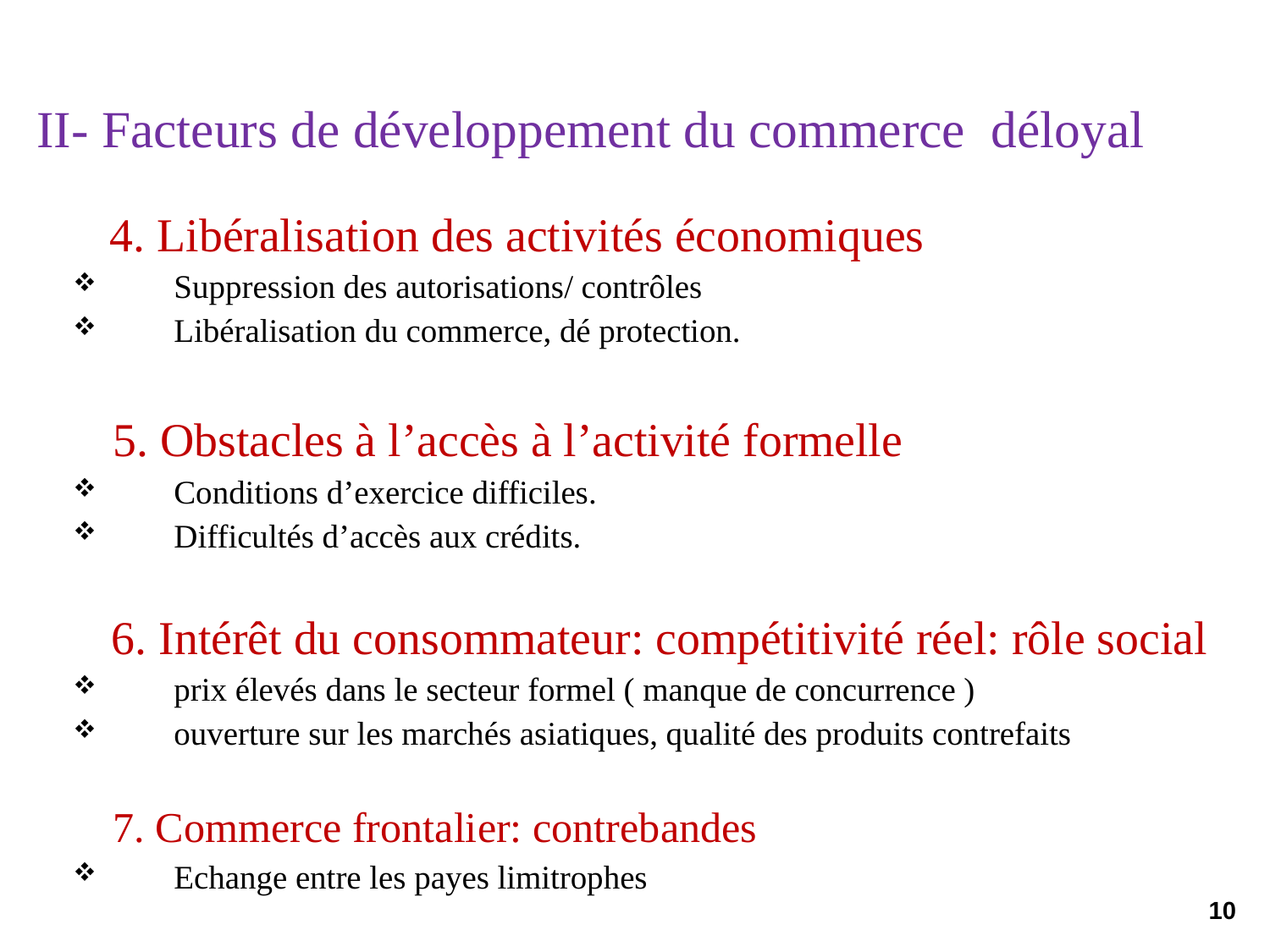

# II- Facteurs de développement du commerce  déloyal
        4. Libéralisation des activités économiques
Suppression des autorisations/ contrôles
Libéralisation du commerce, dé protection.

5. Obstacles à l’accès à l’activité formelle
Conditions d’exercice difficiles.
Difficultés d’accès aux crédits.

     6. Intérêt du consommateur: compétitivité réel: rôle social
prix élevés dans le secteur formel ( manque de concurrence )
ouverture sur les marchés asiatiques, qualité des produits contrefaits

7. Commerce frontalier: contrebandes
Echange entre les payes limitrophes
10